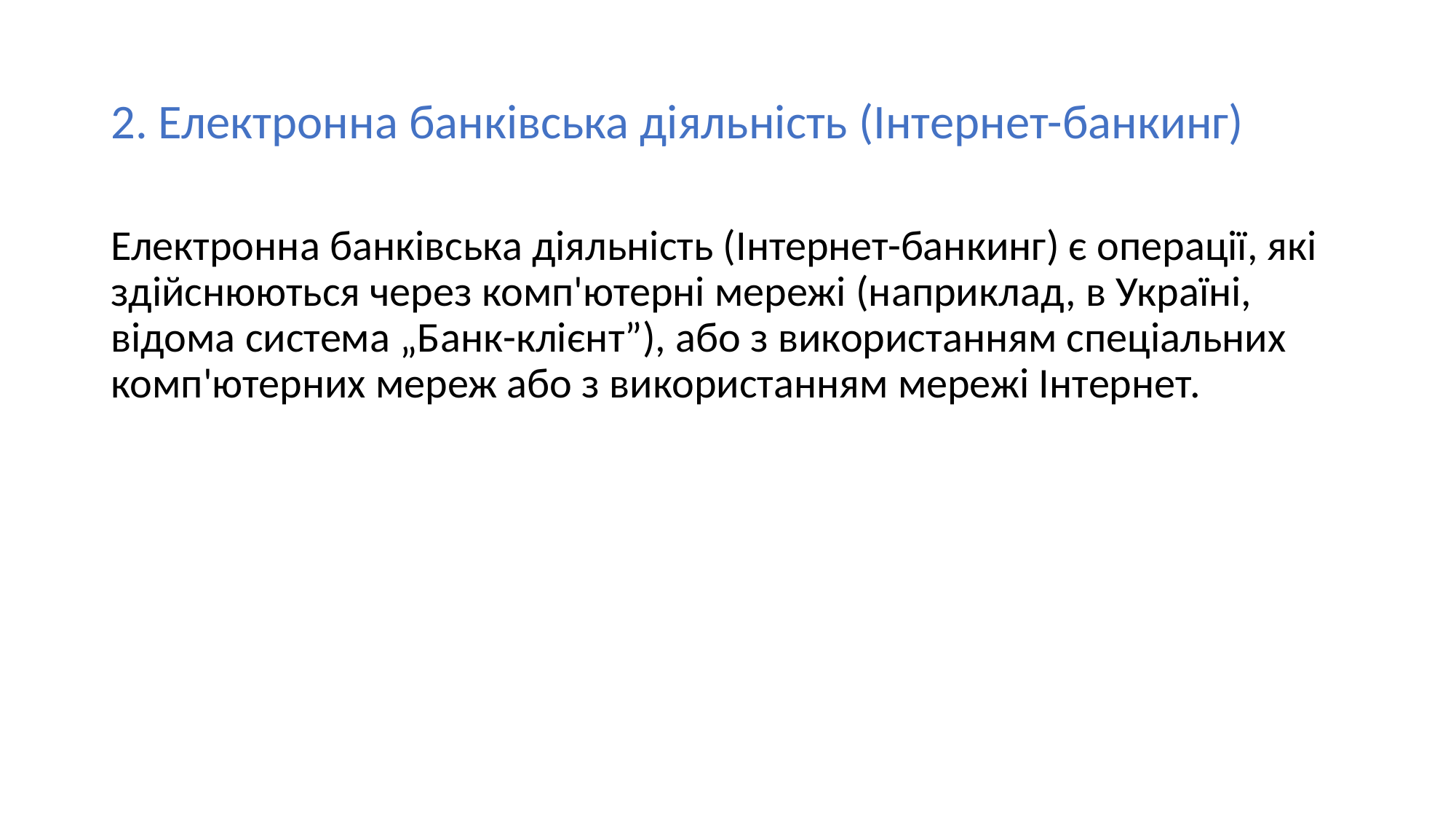

# 2. Електронна банківська діяльність (Інтернет-банкинг)
Електронна банківська діяльність (Інтернет-банкинг) є операції, які здійснюються через комп'ютерні мережі (наприклад, в Україні, відома система „Банк-клієнт”), або з використанням спеціальних комп'ютерних мереж або з використанням мережі Інтернет.